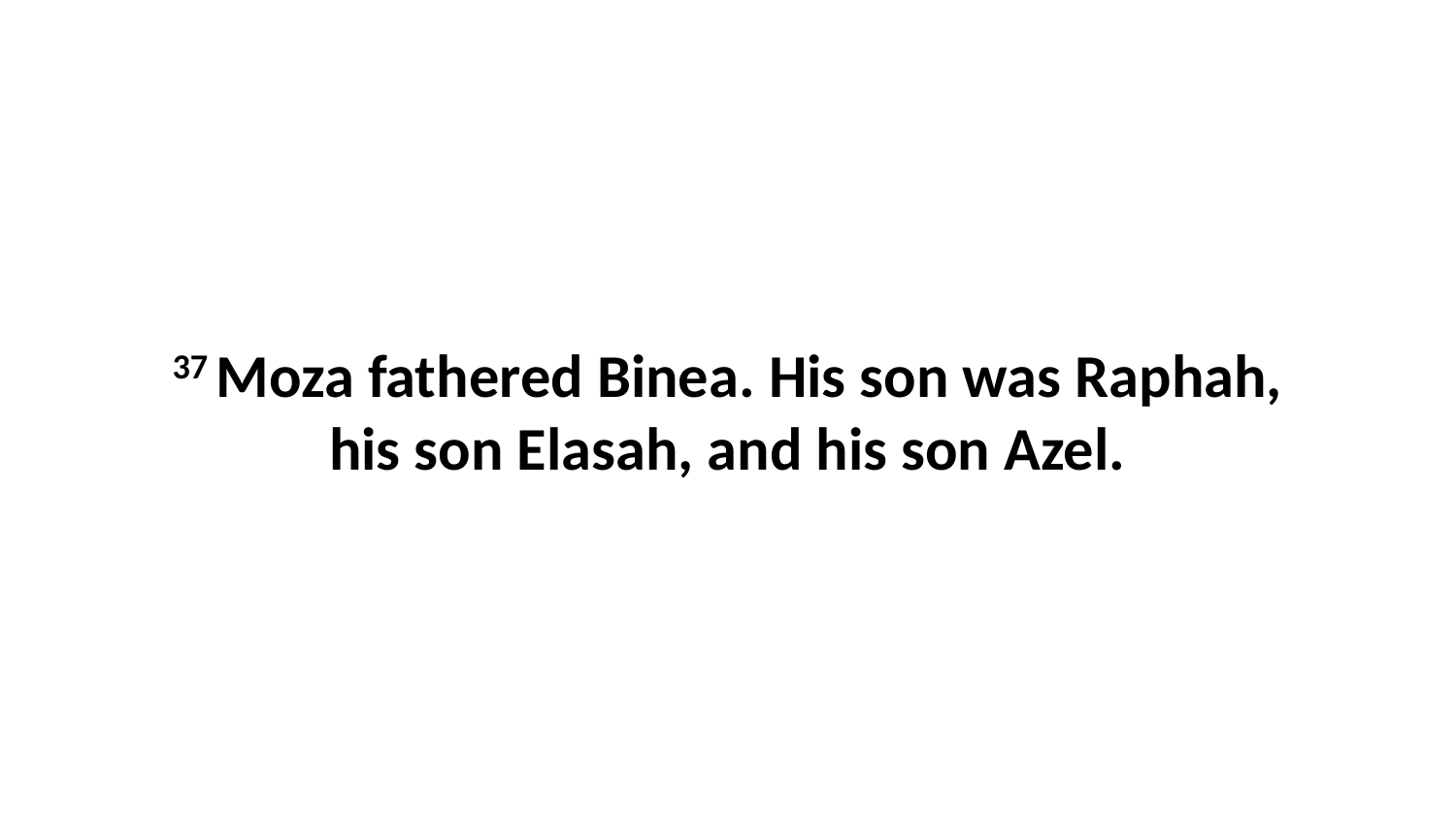

37 Moza fathered Binea. His son was Raphah, his son Elasah, and his son Azel.